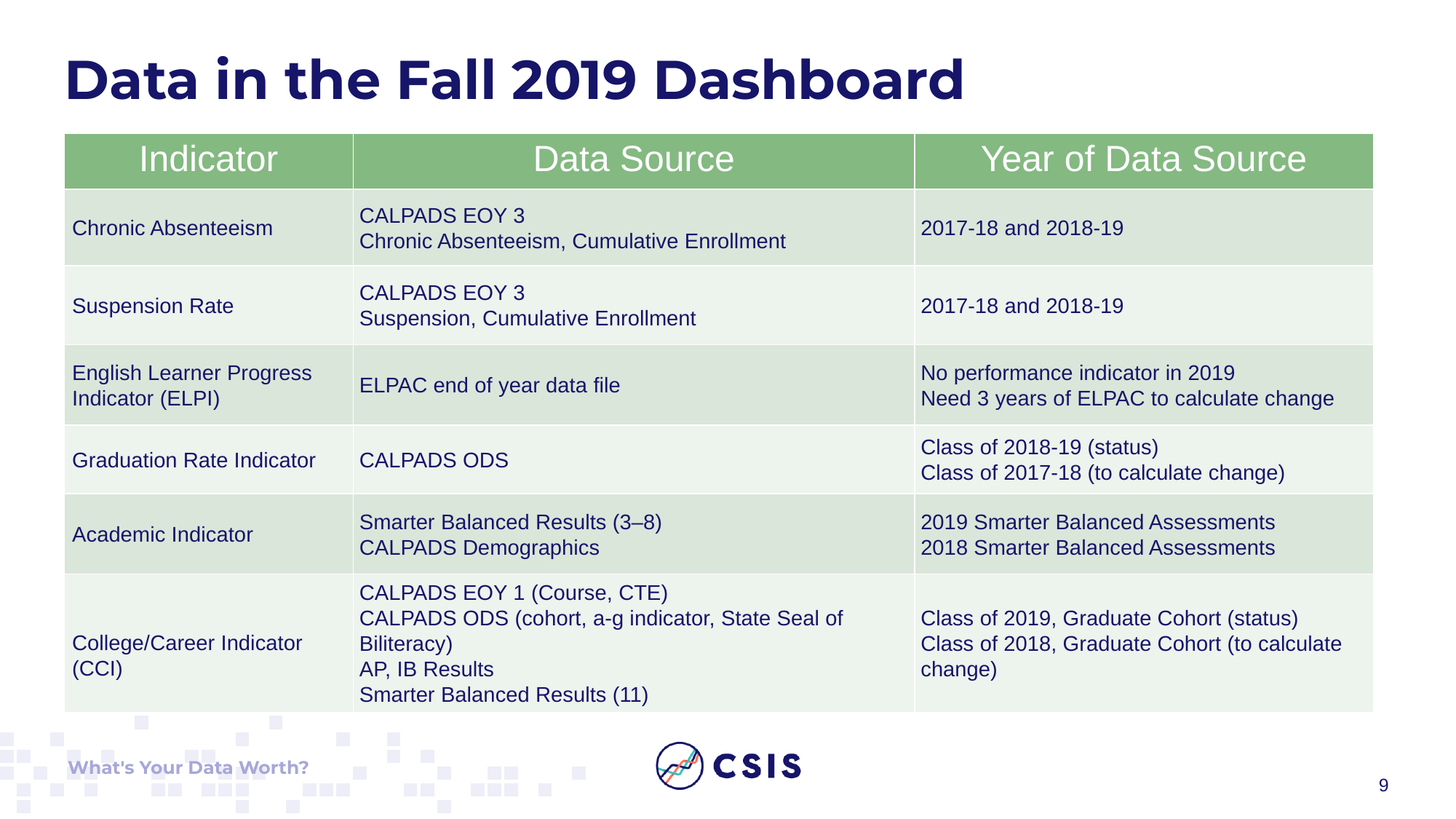

# Data in the Fall 2019 Dashboard
| Indicator | Data Source | Year of Data Source |
| --- | --- | --- |
| Chronic Absenteeism | CALPADS EOY 3 Chronic Absenteeism, Cumulative Enrollment | 2017-18 and 2018-19 |
| Suspension Rate | CALPADS EOY 3 Suspension, Cumulative Enrollment | 2017-18 and 2018-19 |
| English Learner Progress Indicator (ELPI) | ELPAC end of year data file | No performance indicator in 2019 Need 3 years of ELPAC to calculate change |
| Graduation Rate Indicator | CALPADS ODS | Class of 2018-19 (status) Class of 2017-18 (to calculate change) |
| Academic Indicator | Smarter Balanced Results (3–8) CALPADS Demographics | 2019 Smarter Balanced Assessments 2018 Smarter Balanced Assessments |
| College/Career Indicator (CCI) | CALPADS EOY 1 (Course, CTE) CALPADS ODS (cohort, a-g indicator, State Seal of Biliteracy) AP, IB Results Smarter Balanced Results (11) | Class of 2019, Graduate Cohort (status) Class of 2018, Graduate Cohort (to calculate change) |

What's Your Data Worth?